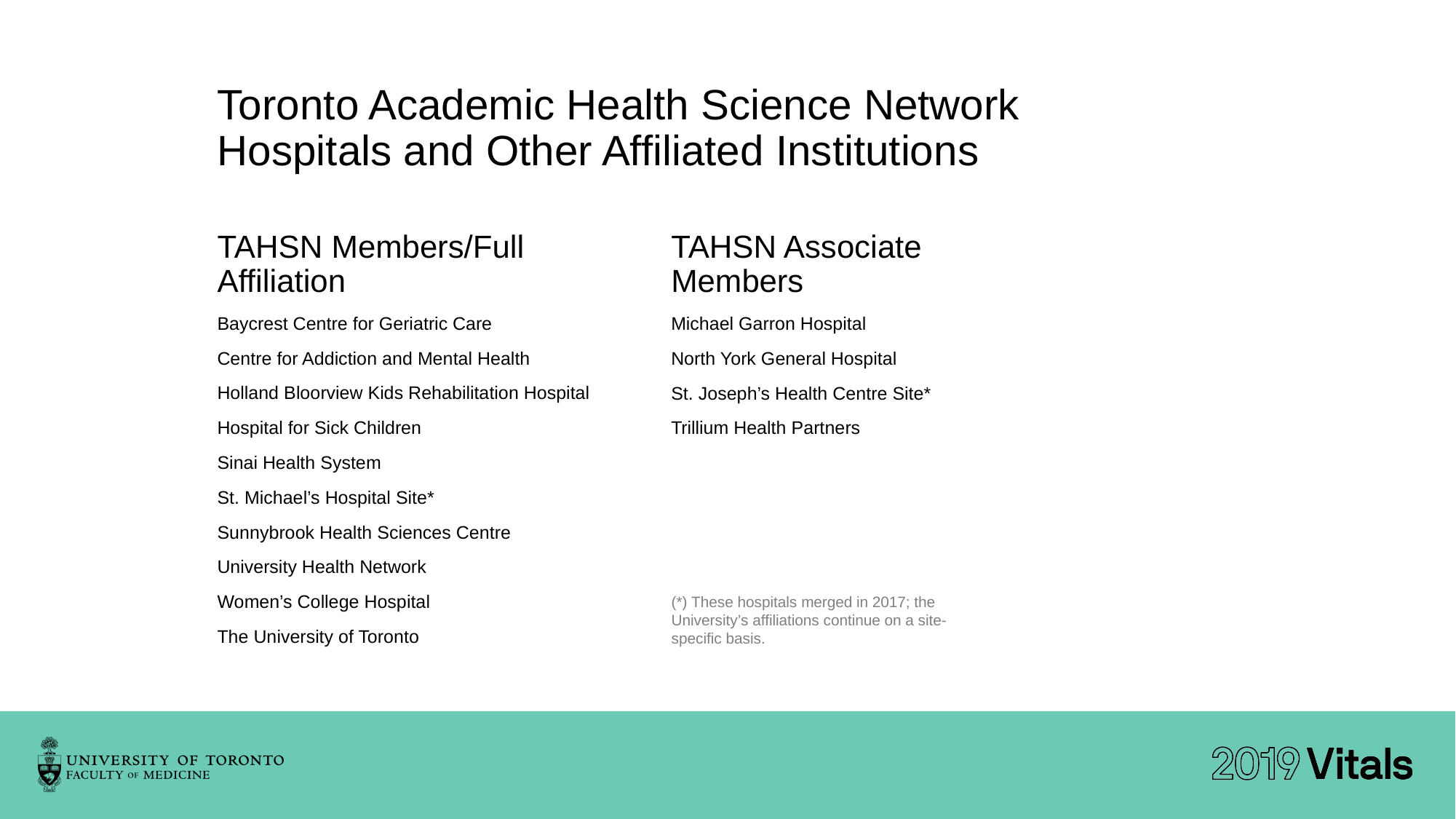

Toronto Academic Health Science Network Hospitals and Other Affiliated Institutions
TAHSN Members/Full Affiliation
Baycrest Centre for Geriatric Care
Centre for Addiction and Mental Health
Holland Bloorview Kids Rehabilitation Hospital
Hospital for Sick Children
Sinai Health System
St. Michael’s Hospital Site*
Sunnybrook Health Sciences Centre
University Health Network
Women’s College Hospital
The University of Toronto
TAHSN Associate Members
Michael Garron Hospital
North York General Hospital
St. Joseph’s Health Centre Site*
Trillium Health Partners
(*) These hospitals merged in 2017; the University’s affiliations continue on a site-specific basis.